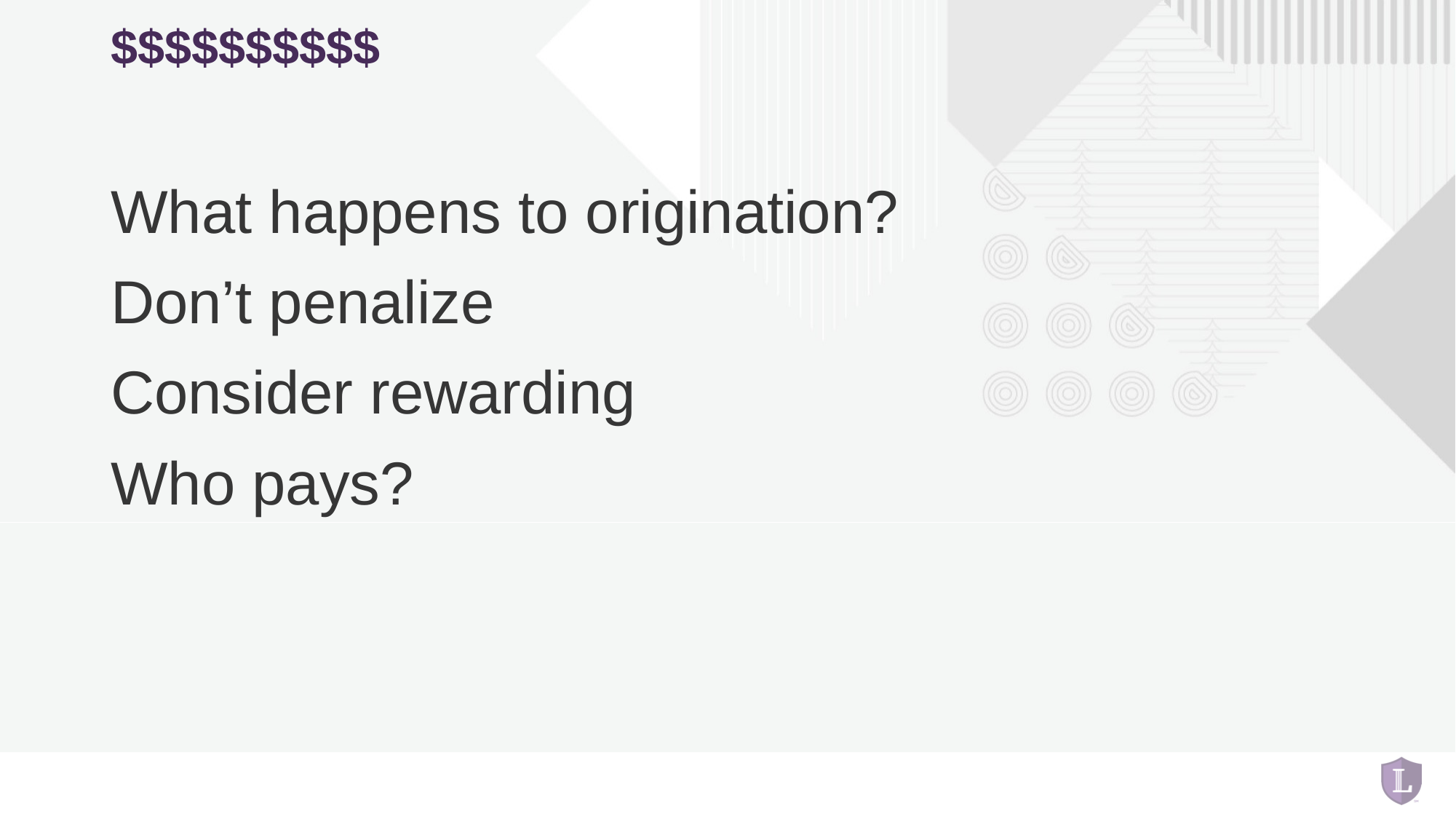

# $$$$$$$$$$
What happens to origination?
Don’t penalize
Consider rewarding
Who pays?